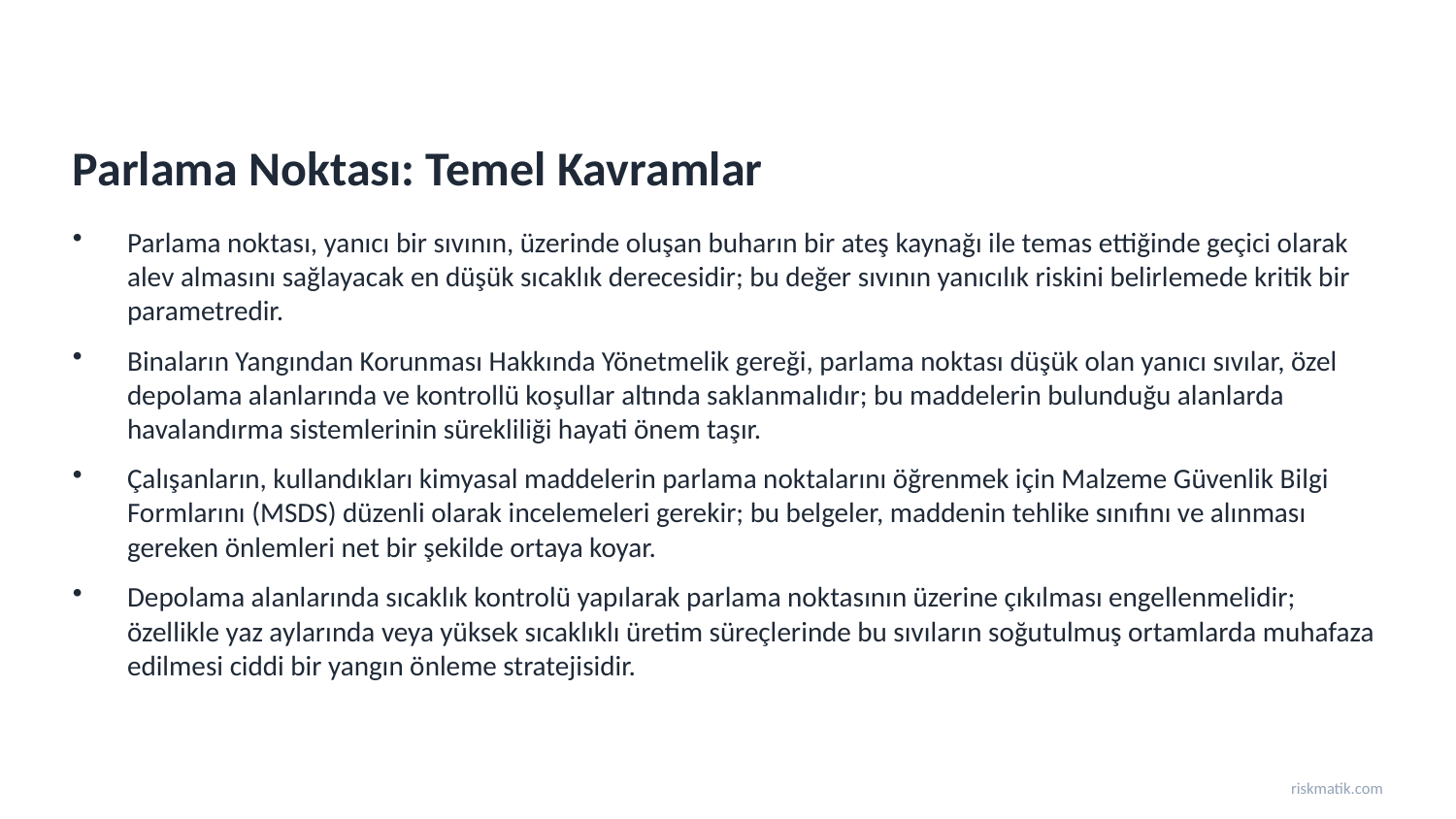

Parlama Noktası: Temel Kavramlar
Parlama noktası, yanıcı bir sıvının, üzerinde oluşan buharın bir ateş kaynağı ile temas ettiğinde geçici olarak alev almasını sağlayacak en düşük sıcaklık derecesidir; bu değer sıvının yanıcılık riskini belirlemede kritik bir parametredir.
Binaların Yangından Korunması Hakkında Yönetmelik gereği, parlama noktası düşük olan yanıcı sıvılar, özel depolama alanlarında ve kontrollü koşullar altında saklanmalıdır; bu maddelerin bulunduğu alanlarda havalandırma sistemlerinin sürekliliği hayati önem taşır.
Çalışanların, kullandıkları kimyasal maddelerin parlama noktalarını öğrenmek için Malzeme Güvenlik Bilgi Formlarını (MSDS) düzenli olarak incelemeleri gerekir; bu belgeler, maddenin tehlike sınıfını ve alınması gereken önlemleri net bir şekilde ortaya koyar.
Depolama alanlarında sıcaklık kontrolü yapılarak parlama noktasının üzerine çıkılması engellenmelidir; özellikle yaz aylarında veya yüksek sıcaklıklı üretim süreçlerinde bu sıvıların soğutulmuş ortamlarda muhafaza edilmesi ciddi bir yangın önleme stratejisidir.
riskmatik.com